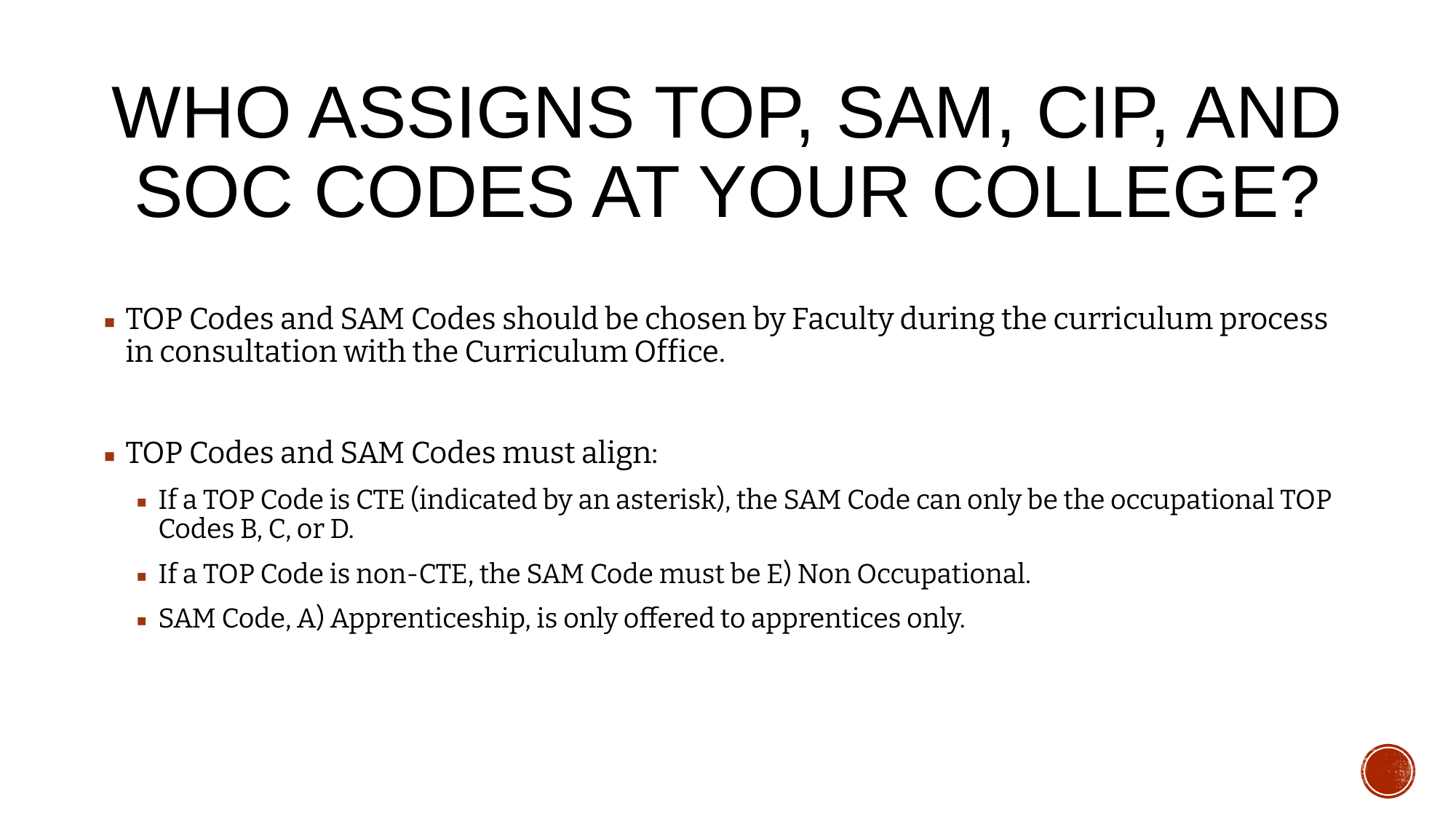

# WHO ASSIGNS TOP, SAM, CIP, AND SOC CODES AT YOUR COLLEGE?
TOP Codes and SAM Codes should be chosen by Faculty during the curriculum process in consultation with the Curriculum Office.

TOP Codes and SAM Codes must align:
If a TOP Code is CTE (indicated by an asterisk), the SAM Code can only be the occupational TOP Codes B, C, or D.
If a TOP Code is non-CTE, the SAM Code must be E) Non Occupational.
SAM Code, A) Apprenticeship, is only offered to apprentices only.